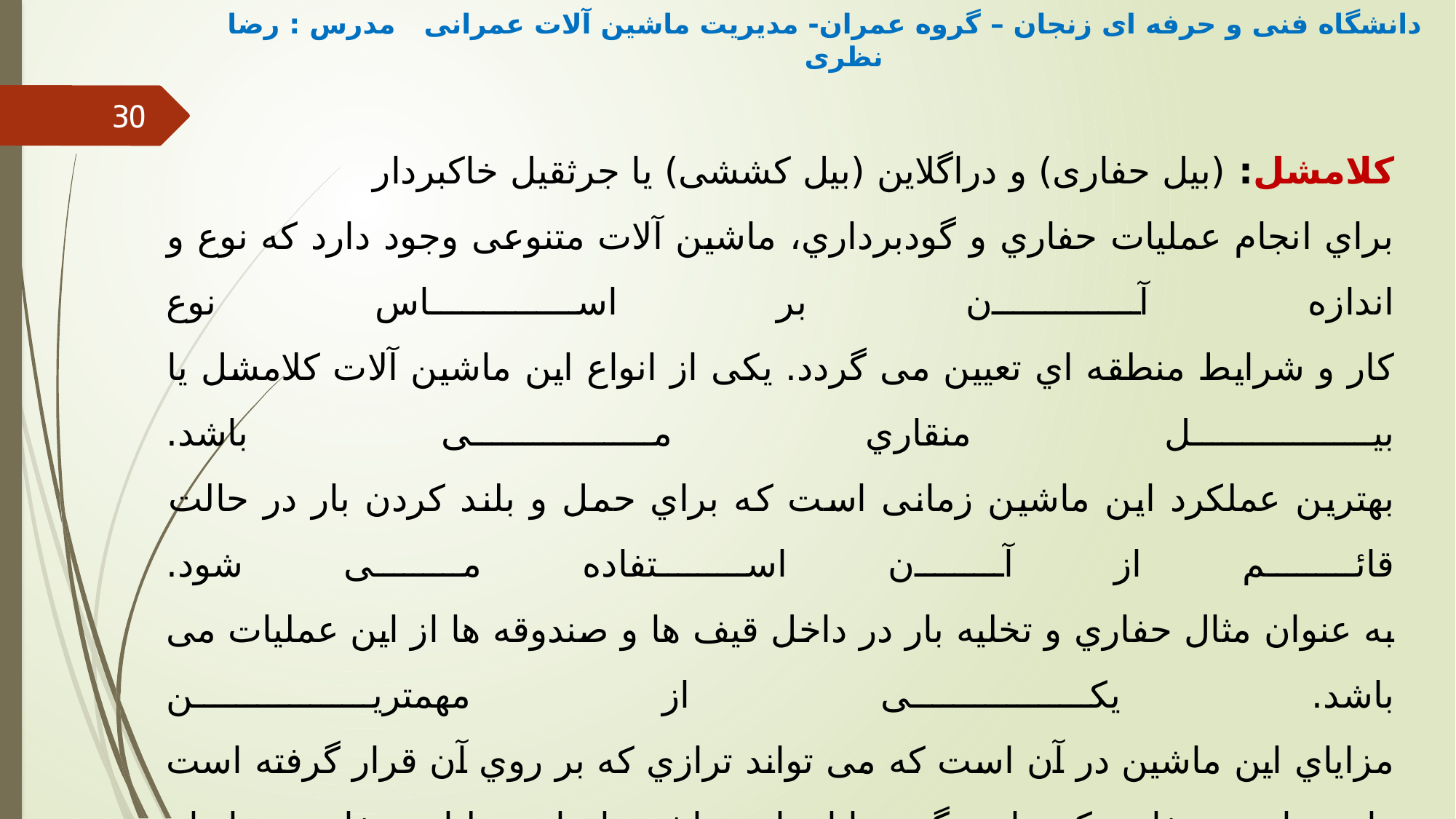

دانشگاه فنی و حرفه ای زنجان – گروه عمران- مدیریت ماشین آلات عمرانی   مدرس : رضا نظری

30
کلامشل: (بیل حفاری) و دراگلاین (بیل کششی) یا جرثقیل خاکبردار
براي انجام عملیات حفاري و گودبرداري، ماشین آلات متنوعی وجود دارد که نوع و اندازه آن بر اساس نوع
کار و شرایط منطقه اي تعیین می گردد. یکی از انواع این ماشین آلات کلامشل یا بیل منقاري می باشد.
بهترین عملکرد این ماشین زمانی است که براي حمل و بلند کردن بار در حالت قائم از آن استفاده می شود.
به عنوان مثال حفاري و تخلیه بار در داخل قیف ها و صندوقه ها از این عملیات می باشد. یکی از مهمترین
مزایاي این ماشین در آن است که می تواند ترازي که بر روي آن قرار گرفته است را به راحتی حفاري کند. از دیگر مزایاي این ماشین انجام عملیات حفاري در انواع خاك و سنگ و حفاري در زیر آب می باشد. این
ماشین قادر به حفاري در ارتفاع بالاتر و نیز عمق پایین تر از محل استقرار آن می باشد .